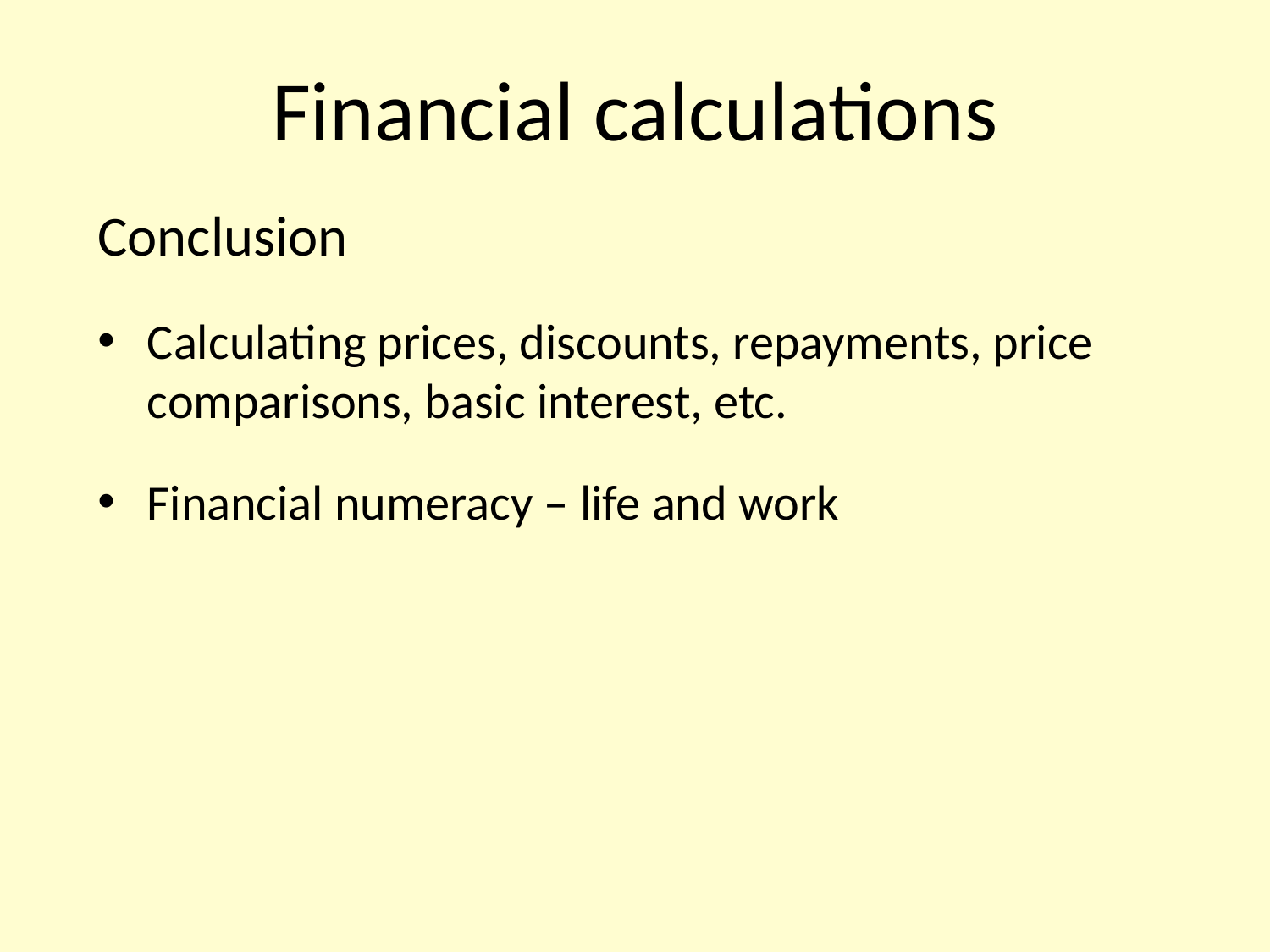

# Financial calculations
Conclusion
Calculating prices, discounts, repayments, price comparisons, basic interest, etc.
Financial numeracy – life and work